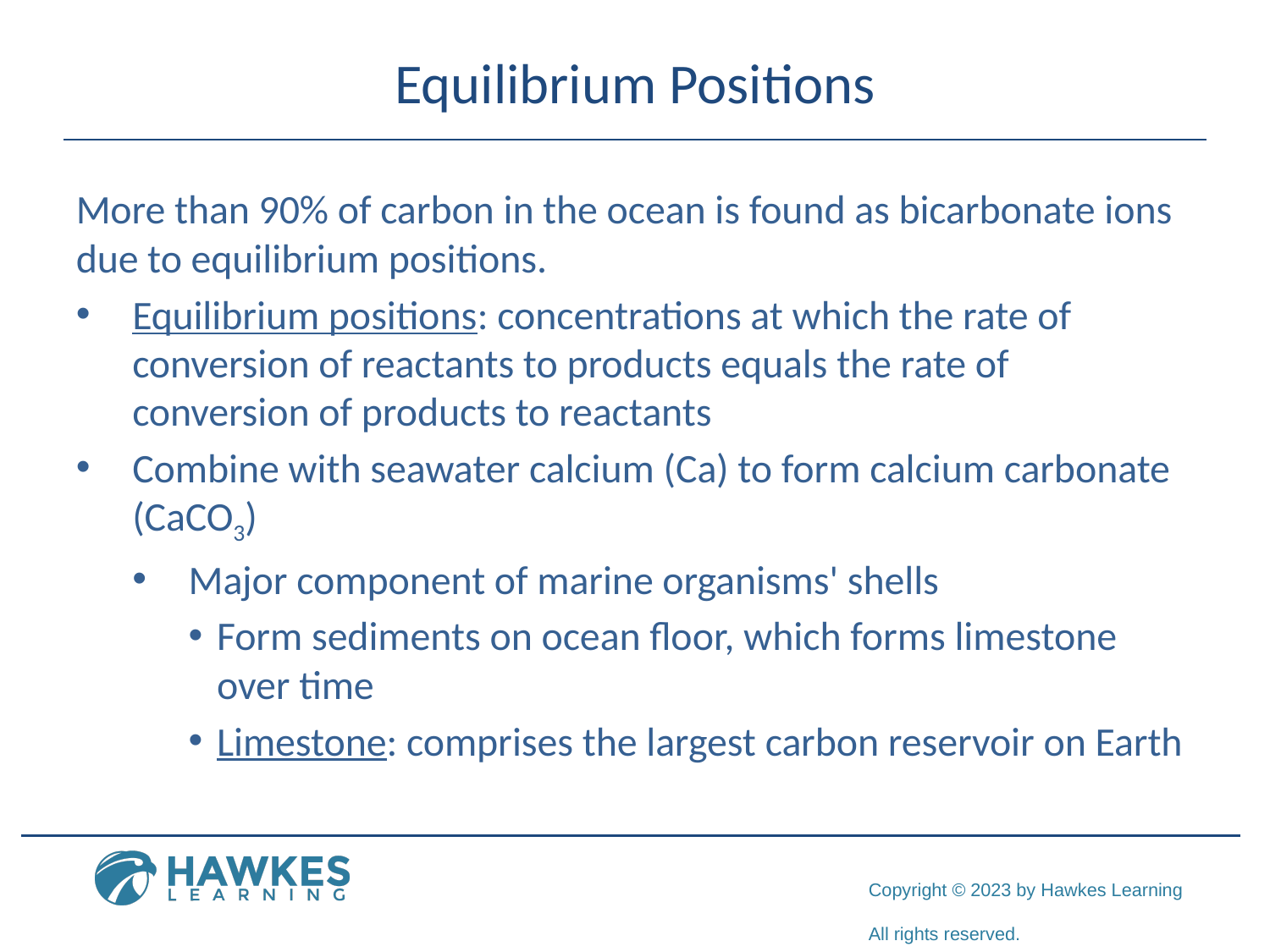

# Equilibrium Positions
More than 90% of carbon in the ocean is found as bicarbonate ions due to equilibrium positions.
Equilibrium positions: concentrations at which the rate of conversion of reactants to products equals the rate of conversion of products to reactants
Combine with seawater calcium (Ca) to form calcium carbonate (CaCO3)
Major component of marine organisms' shells
Form sediments on ocean floor, which forms limestone over time
Limestone: comprises the largest carbon reservoir on Earth